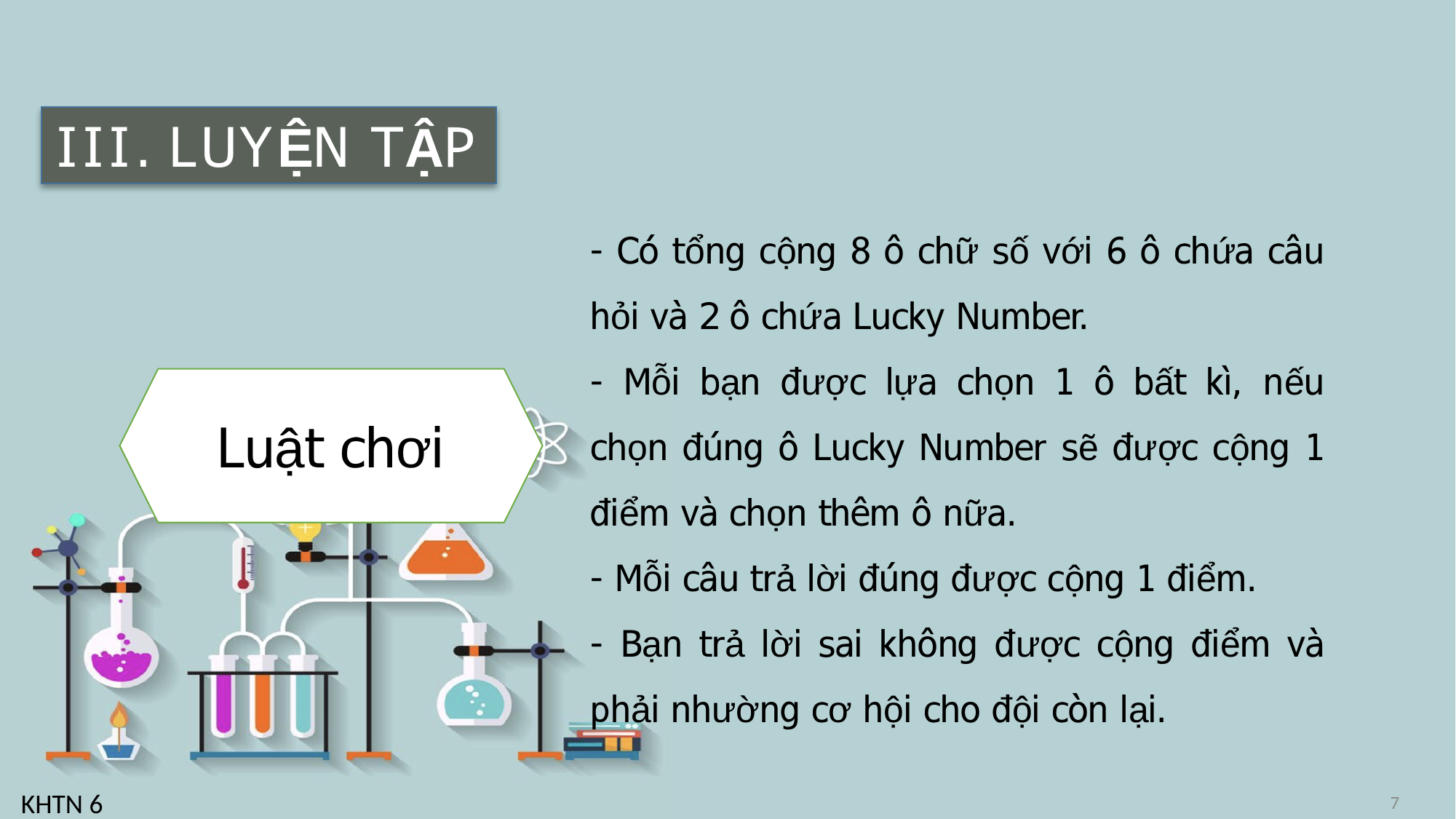

III. LUYỆN TẬP
- Có tổng cộng 8 ô chữ số với 6 ô chứa câu hỏi và 2 ô chứa Lucky Number.
- Mỗi bạn được lựa chọn 1 ô bất kì, nếu chọn đúng ô Lucky Number sẽ được cộng 1 điểm và chọn thêm ô nữa.
- Mỗi câu trả lời đúng được cộng 1 điểm.
- Bạn trả lời sai không được cộng điểm và phải nhường cơ hội cho đội còn lại.
Luật chơi
KHTN 6
7